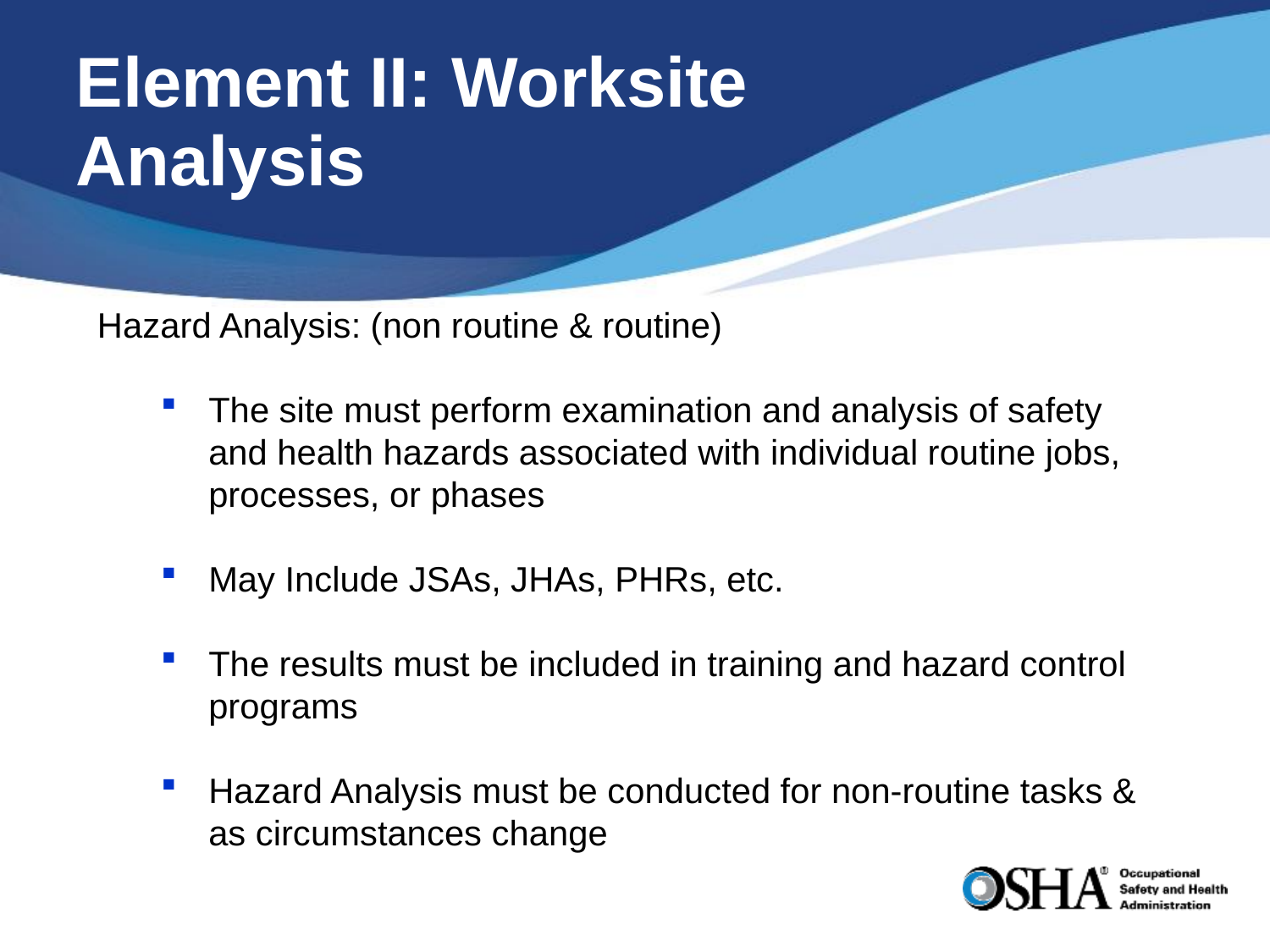

# Element II: Worksite Analysis
Hazard Analysis: (non routine & routine)

The site must perform examination and analysis of safety and health hazards associated with individual routine jobs, processes, or phases

May Include JSAs, JHAs, PHRs, etc.

The results must be included in training and hazard control programs

Hazard Analysis must be conducted for non-routine tasks & as circumstances change